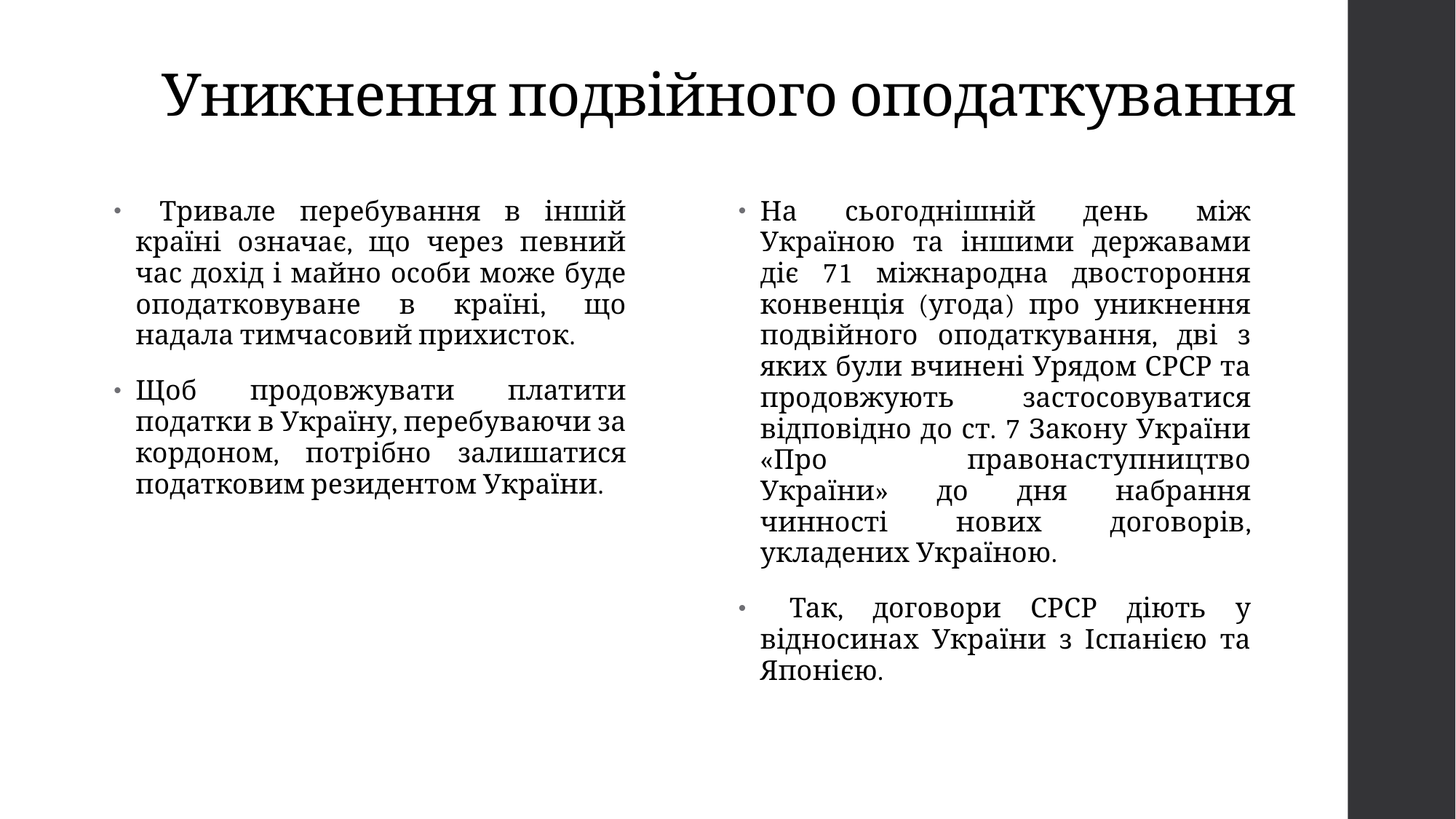

# Уникнення подвійного оподаткування
 Тривале перебування в іншій країні означає, що через певний час дохід і майно особи може буде оподатковуване в країні, що надала тимчасовий прихисток.
Щоб продовжувати платити податки в Україну, перебуваючи за кордоном, потрібно залишатися податковим резидентом України.
На сьогоднішній день між Україною та іншими державами діє 71 міжнародна двостороння конвенція (угода) про уникнення подвійного оподаткування, дві з яких були вчинені Урядом СРСР та продовжують застосовуватися відповідно до ст. 7 Закону України «Про правонаступництво України» до дня набрання чинності нових договорів, укладених Україною.
 Так, договори СРСР діють у відносинах України з Іспанією та Японією.